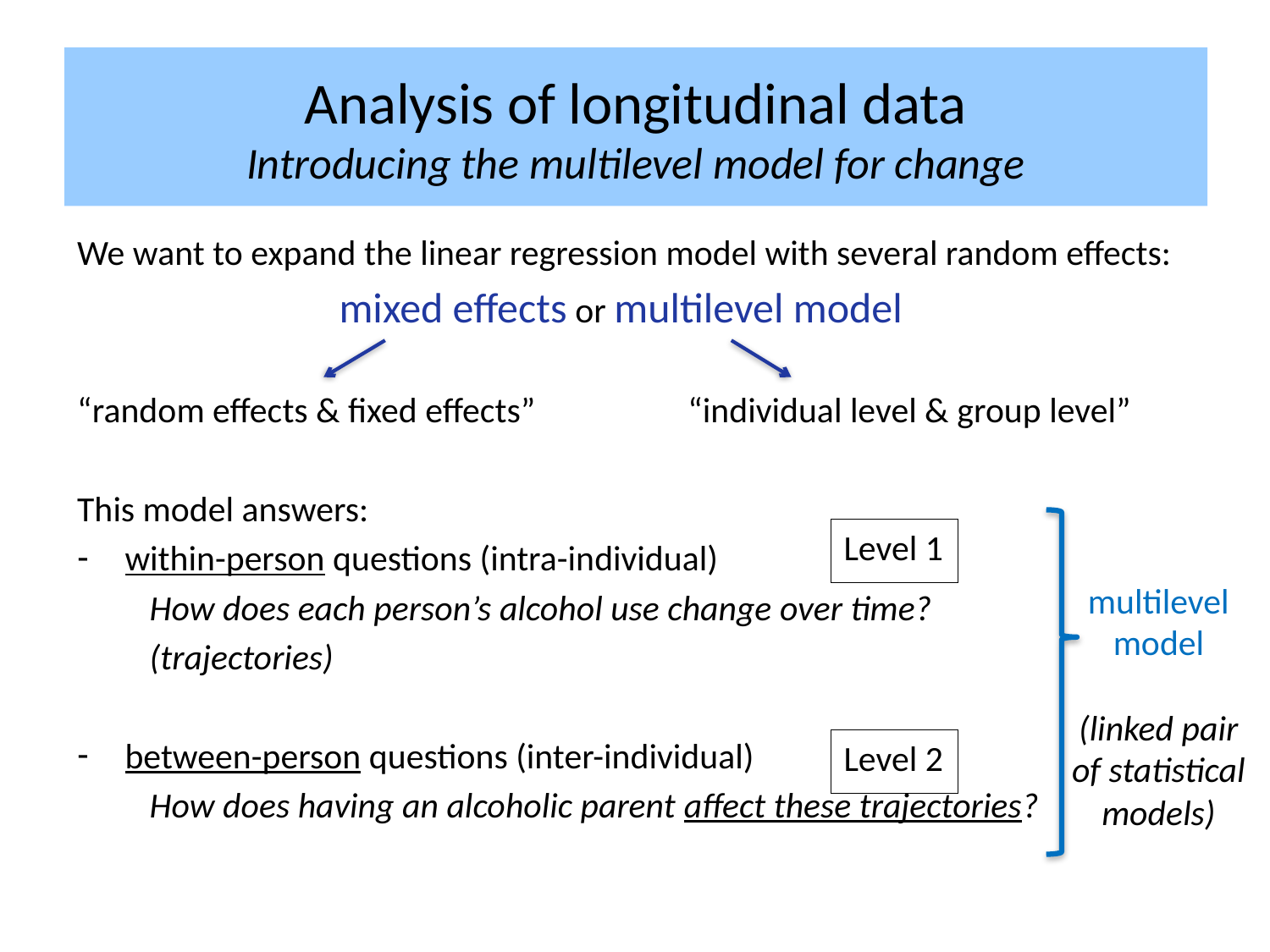

Analysis of longitudinal data
Introducing the multilevel model for change
We want to expand the linear regression model with several random effects:
		 mixed effects or multilevel model

“random effects & fixed effects”                   “individual level & group level”

This model answers:
within-person questions (intra-individual)
         How does each person’s alcohol use change over time?
         (trajectories)

between-person questions (inter-individual)
         How does having an alcoholic parent affect these trajectories?

Level 1
multilevel model

(linked pair of statistical models)
Level 2